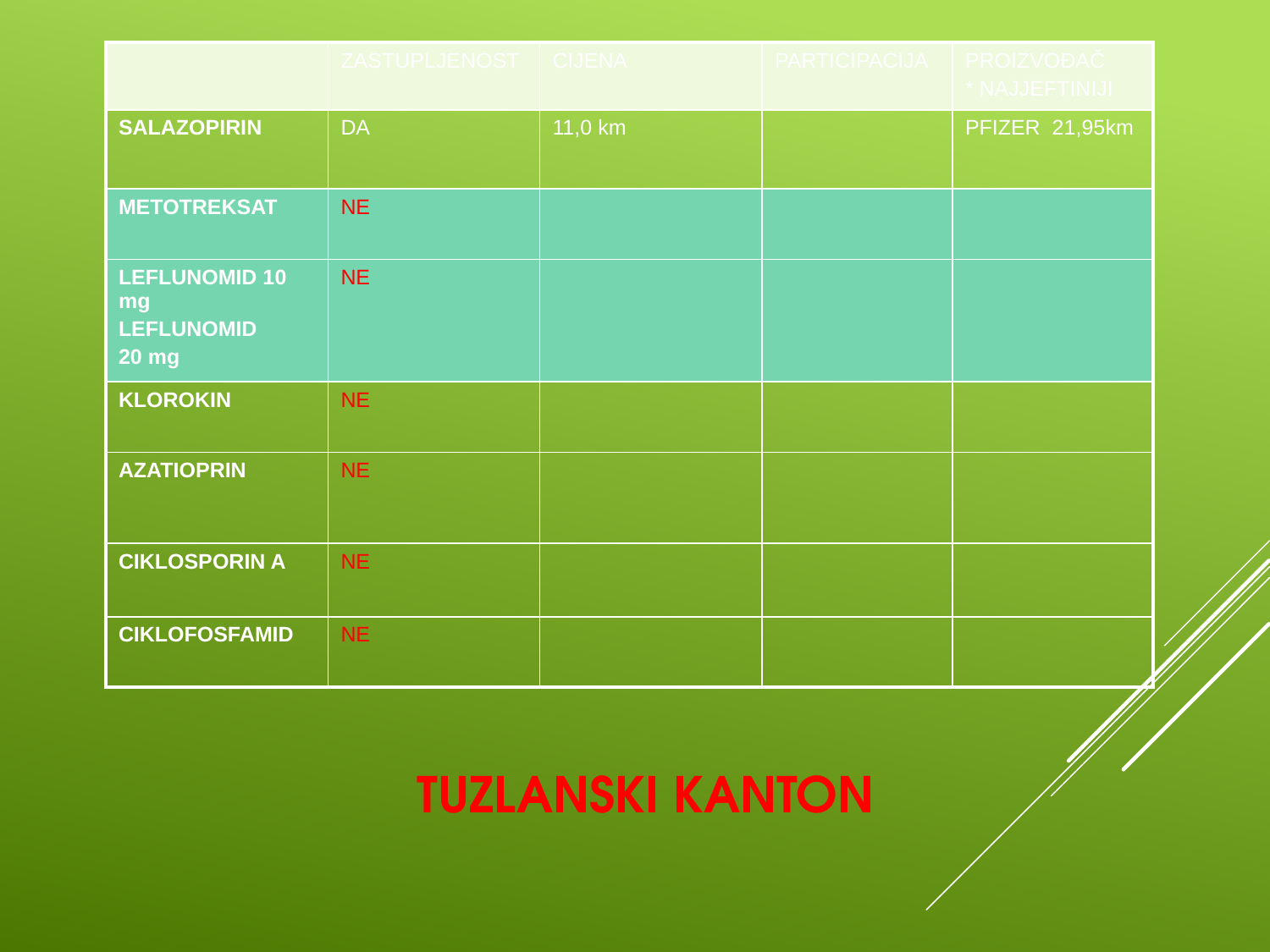

|  | ZASTUPLJENOST | CIJENA | PARTICIPACIJA | PROIZVOĐAČ \* NAJJEFTINIJI |
| --- | --- | --- | --- | --- |
| SALAZOPIRIN | DA | 11,0 km |  | PFIZER 21,95km |
| METOTREKSAT | NE |  |  |  |
| LEFLUNOMID 10 mg LEFLUNOMID 20 mg | NE |  |  |  |
| KLOROKIN | NE |  |  |  |
| AZATIOPRIN | NE |  |  |  |
| CIKLOSPORIN A | NE |  |  |  |
| CIKLOFOSFAMID | NE |  |  |  |
# TUZLANSKI KANTON